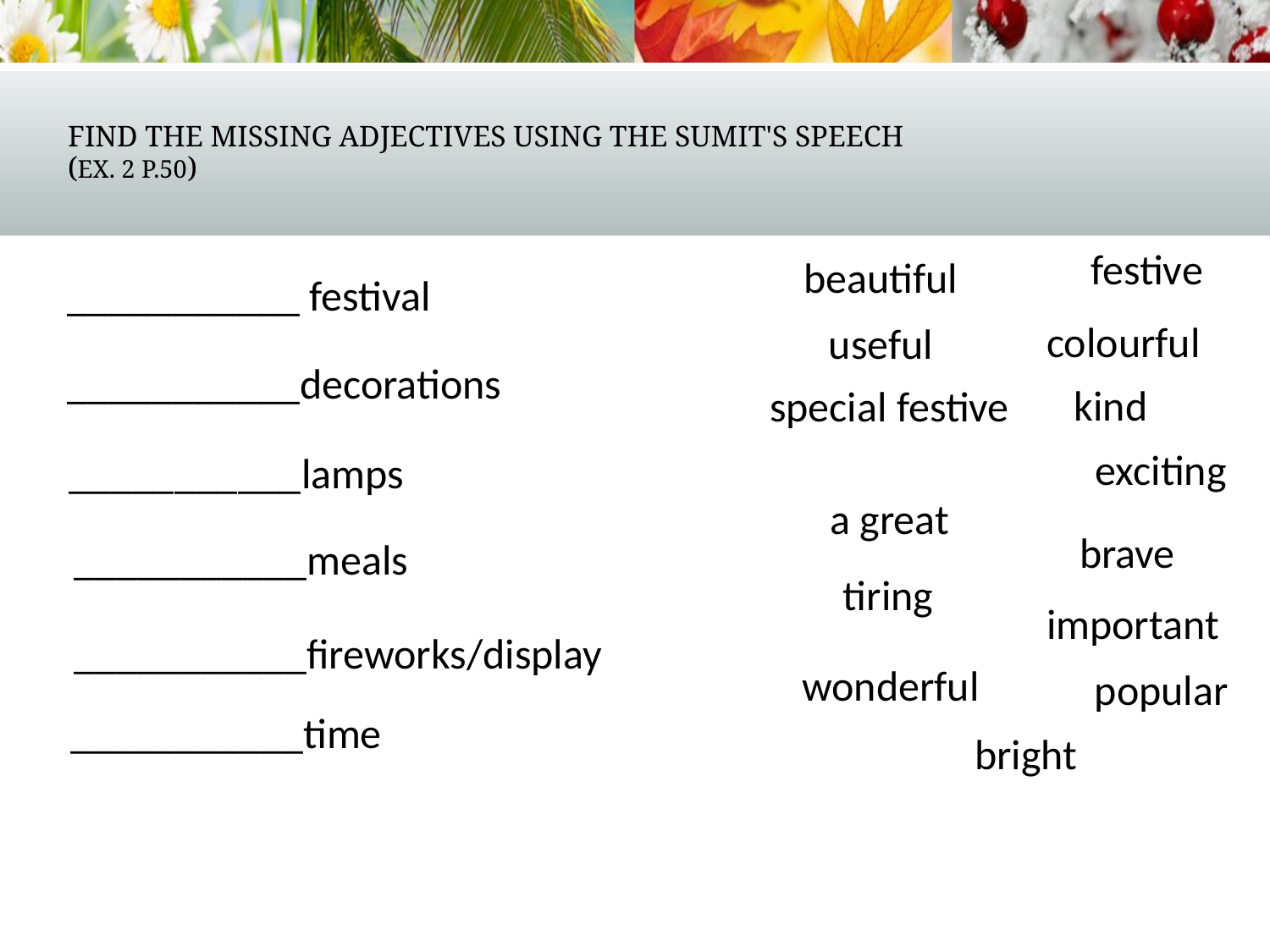

# Find the missing adjectives using the Sumit's speech (ex. 2 p.50)
festive
beautiful
___________ festival
colourful
useful
___________decorations
kind
special festive
exciting
___________lamps
a great
brave
___________meals
tiring
important
___________fireworks/display
wonderful
popular
___________time

bright